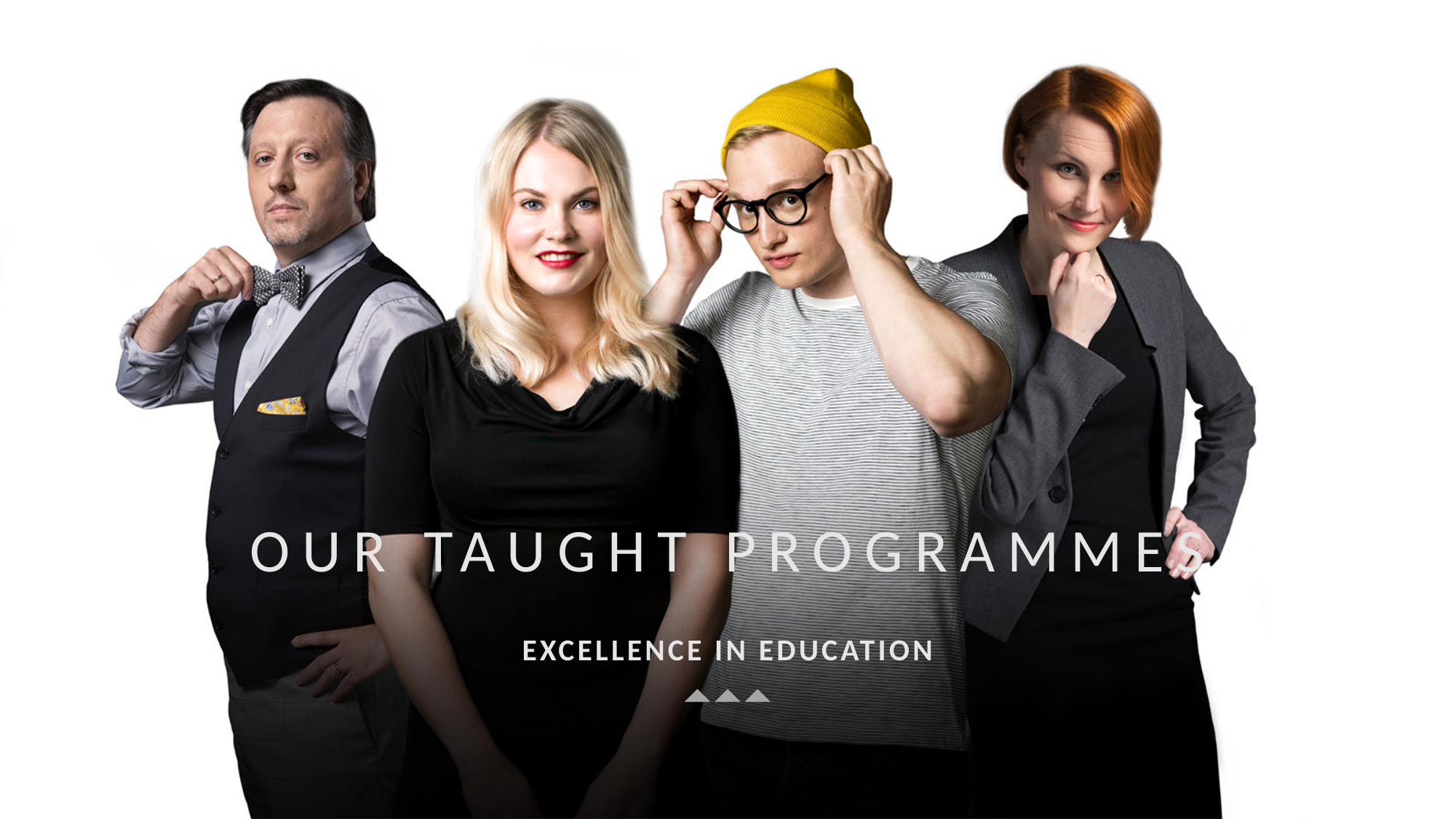

# Our TAUGHT PROGRAMMES
EXCELLENCE IN EDUCATION